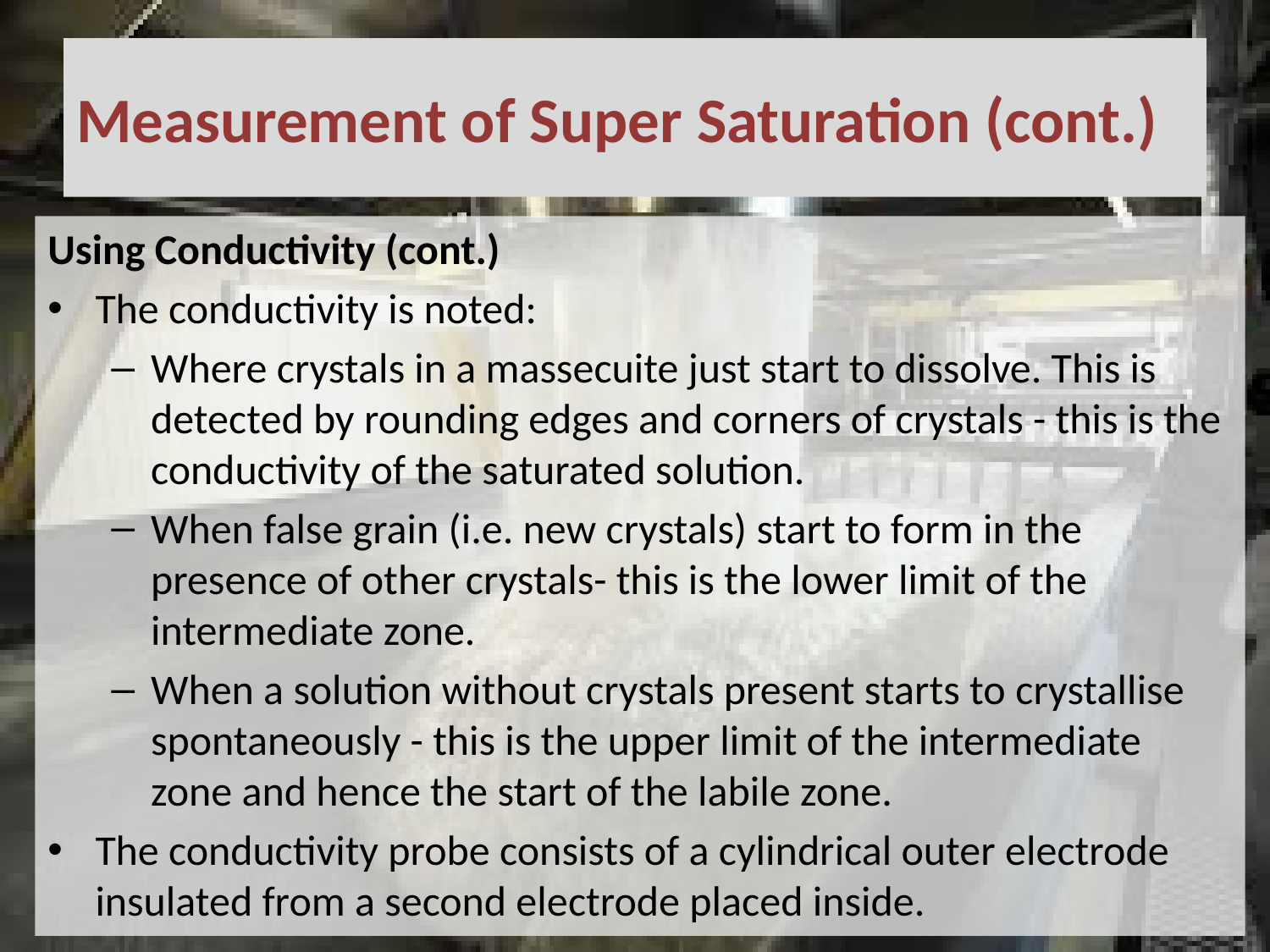

# Measurement of Super Saturation (cont.)
Using Conductivity (cont.)
The conductivity is noted:
Where crystals in a massecuite just start to dissolve. This is detected by rounding edges and corners of crystals - this is the conductivity of the saturated solution.
When false grain (i.e. new crystals) start to form in the presence of other crystals- this is the lower limit of the intermediate zone.
When a solution without crystals present starts to crystallise spontaneously - this is the upper limit of the intermediate zone and hence the start of the labile zone.
The conductivity probe consists of a cylindrical outer electrode insulated from a second electrode placed inside.